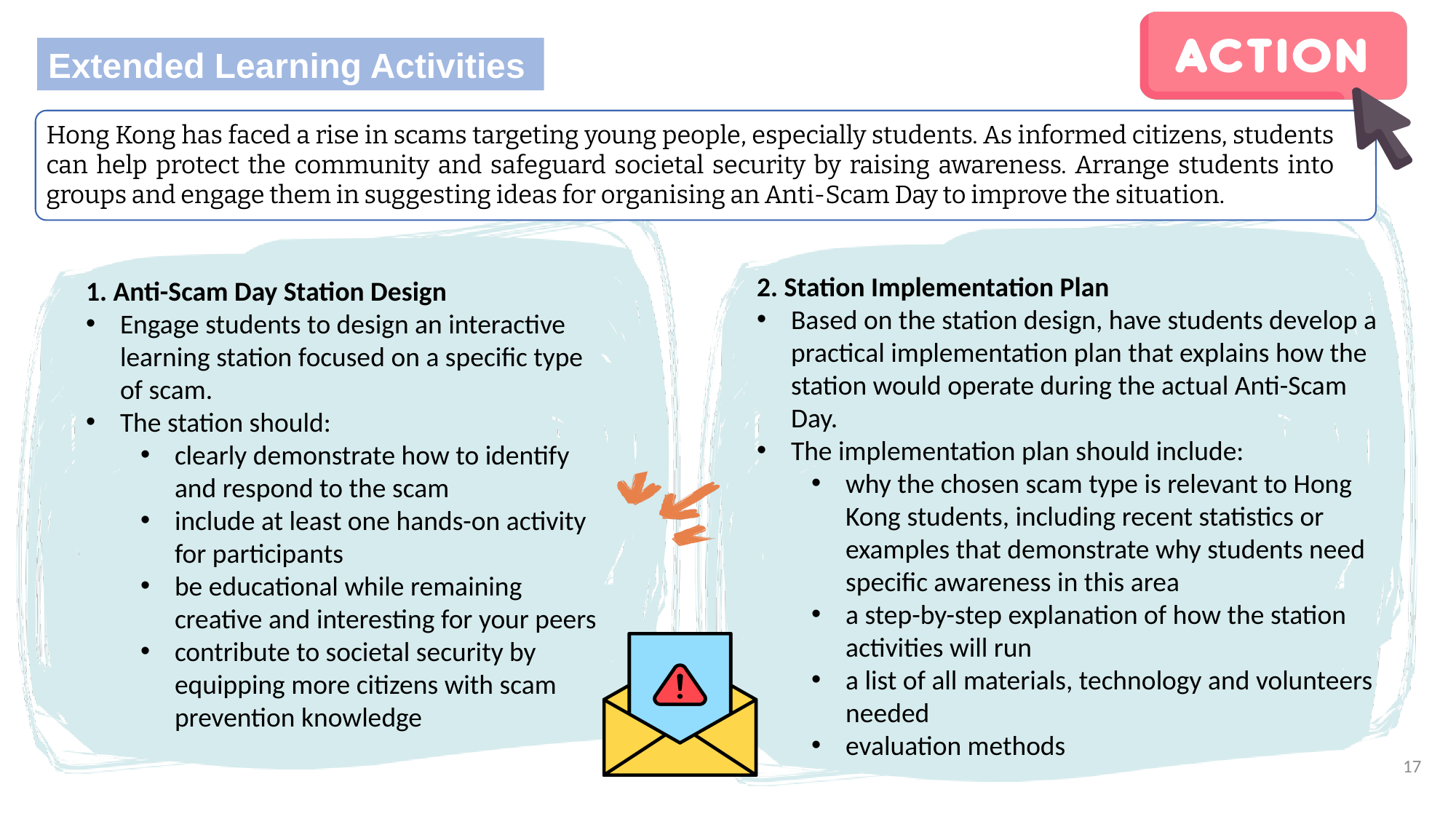

Extended Learning Activities

Hong Kong has faced a rise in scams targeting young people, especially students. As informed citizens, students can help protect the community and safeguard societal security by raising awareness. Arrange students into groups and engage them in suggesting ideas for organising an Anti-Scam Day to improve the situation.

2. Station Implementation Plan
Based on the station design, have students develop a practical implementation plan that explains how the station would operate during the actual Anti-Scam Day.
The implementation plan should include:
why the chosen scam type is relevant to Hong Kong students, including recent statistics or examples that demonstrate why students need specific awareness in this area
a step-by-step explanation of how the station activities will run
a list of all materials, technology and volunteers needed
evaluation methods
1. Anti-Scam Day Station Design
Engage students to design an interactive learning station focused on a specific type of scam.
The station should:
clearly demonstrate how to identify and respond to the scam
include at least one hands-on activity for participants
be educational while remaining creative and interesting for your peers
contribute to societal security by equipping more citizens with scam prevention knowledge

17